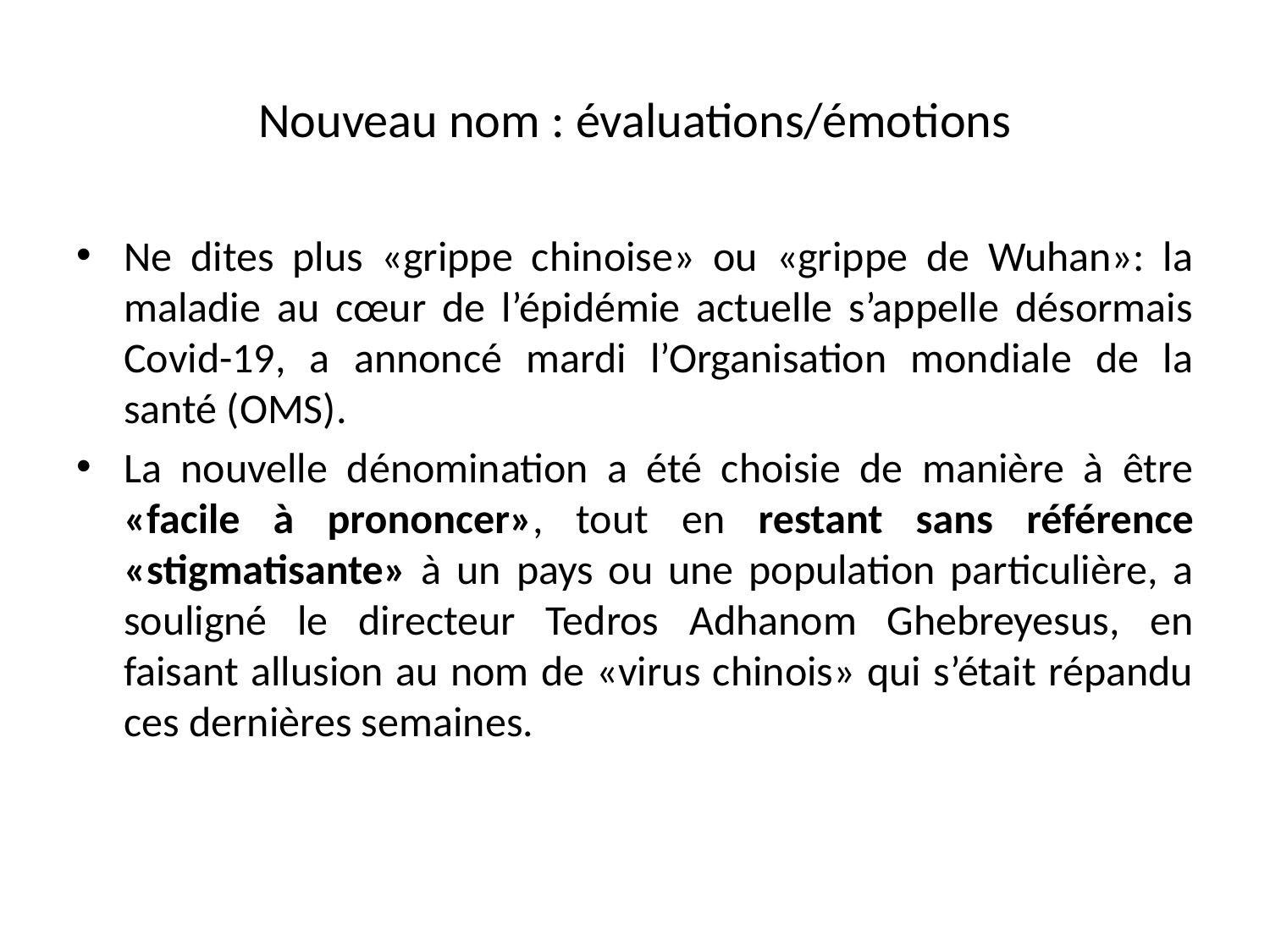

# Nouveau nom : évaluations/émotions
Ne dites plus «grippe chinoise» ou «grippe de Wuhan»: la maladie au cœur de l’épidémie actuelle s’appelle désormais Covid-19, a annoncé mardi l’Organisation mondiale de la santé (OMS).
La nouvelle dénomination a été choisie de manière à être «facile à prononcer», tout en restant sans référence «stigmatisante» à un pays ou une population particulière, a souligné le directeur Tedros Adhanom Ghebreyesus, en faisant allusion au nom de «virus chinois» qui s’était répandu ces dernières semaines.